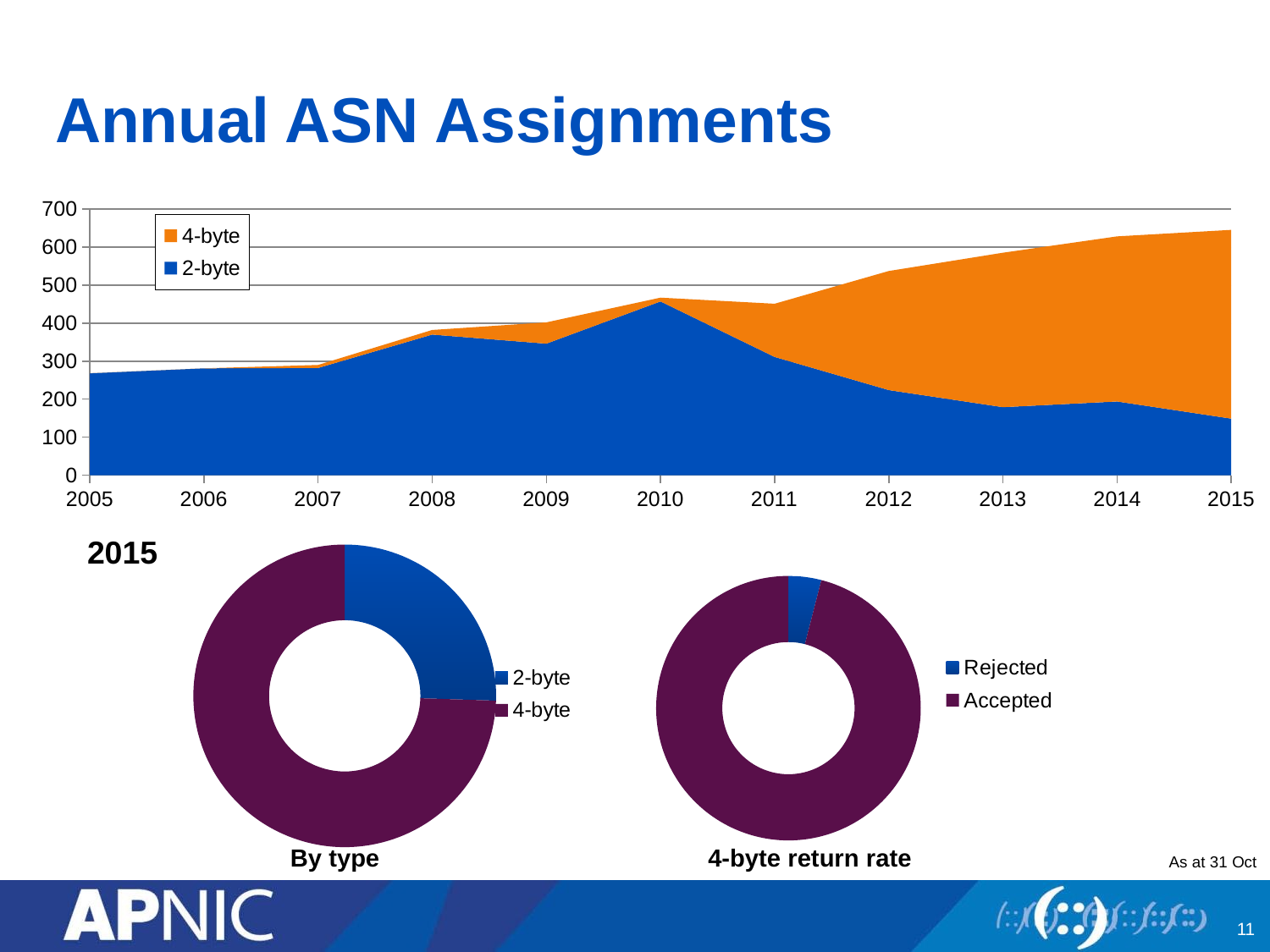

# Annual ASN Assignments

### Chart

| Category | 2-byte | 4-byte |
|---|---|---|
| 2005.0 | 268.0 | 0.0 |
| 2006.0 | 281.0 | 0.0 |
| 2007.0 | 282.0 | 8.0 |
| 2008.0 | 370.0 | 12.0 |
| 2009.0 | 346.0 | 56.0 |
| 2010.0 | 457.0 | 10.0 |
| 2011.0 | 311.0 | 140.0 |
| 2012.0 | 224.0 | 313.0 |
| 2013.0 | 179.0 | 406.0 |
| 2014.0 | 194.0 | 434.0 |
| 2015.0 | 149.0 | 496.0 |
2015

### Chart

| Category | 4-byte return rate |
|---|---|
| Rejected | 0.04 |
| Accepted | 0.96 |

### Chart

| Category | ASN |
|---|---|
| 2-byte | 0.25 |
| 4-byte | 0.73 |

### Chart

| Category |
|---|
By type
4-byte return rate
As at 31 Oct
11